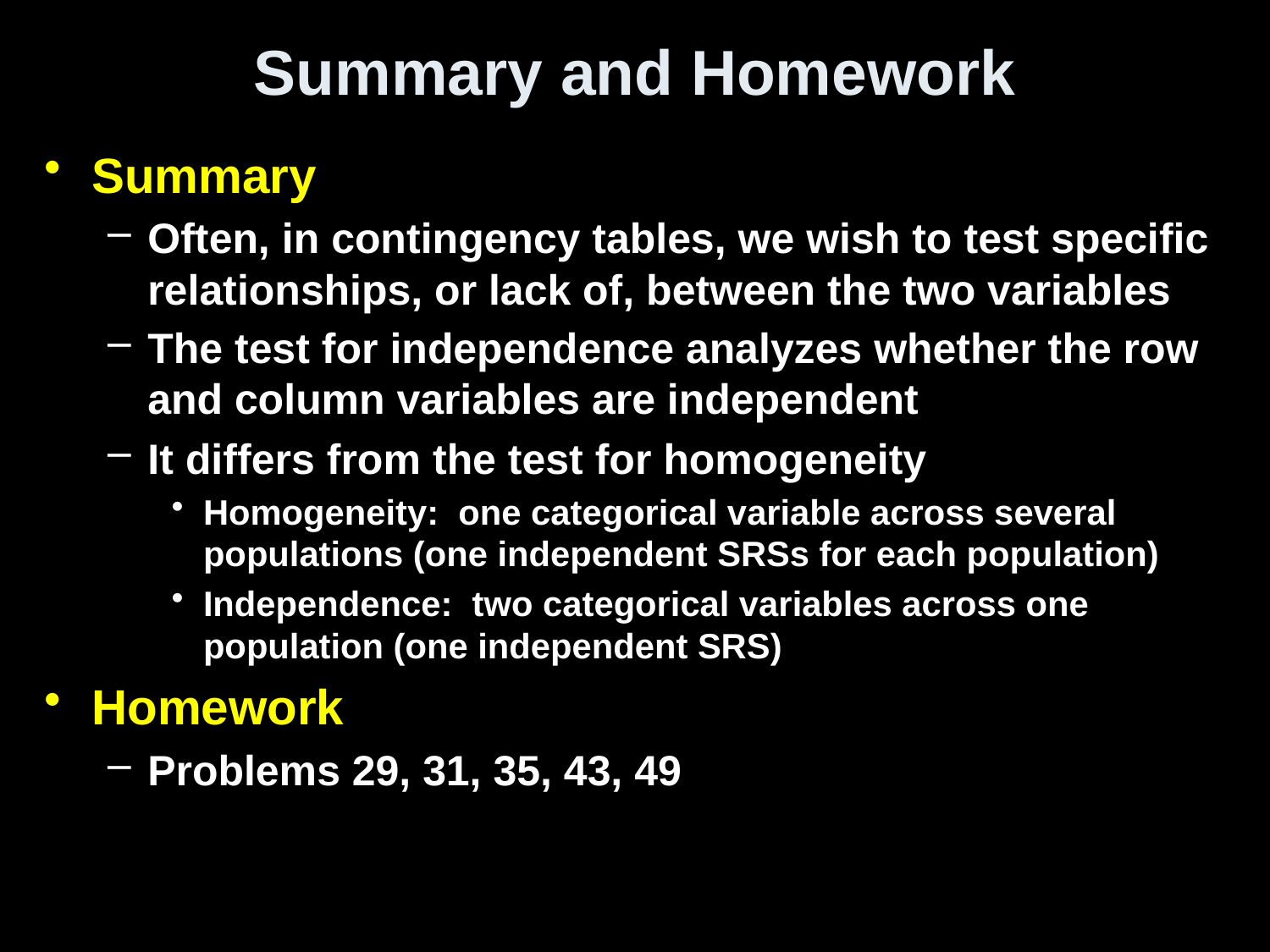

# Summary and Homework
Summary
Often, in contingency tables, we wish to test specific relationships, or lack of, between the two variables
The test for independence analyzes whether the row and column variables are independent
It differs from the test for homogeneity
Homogeneity:  one categorical variable across several populations (one independent SRSs for each population)
Independence:  two categorical variables across one population (one independent SRS)
Homework
Problems 29, 31, 35, 43, 49